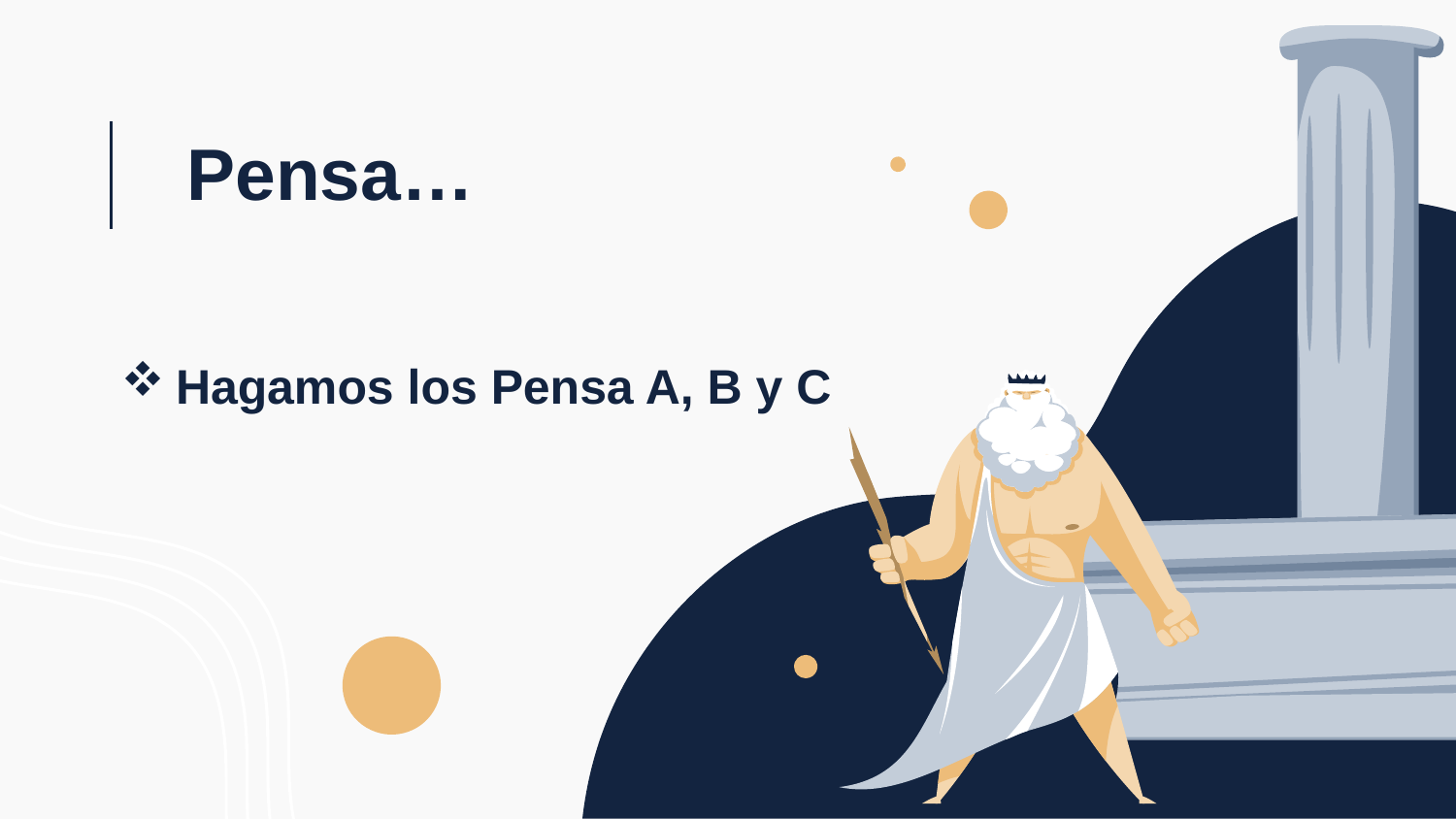

Pensa…

Hagamos los Pensa A, B y C